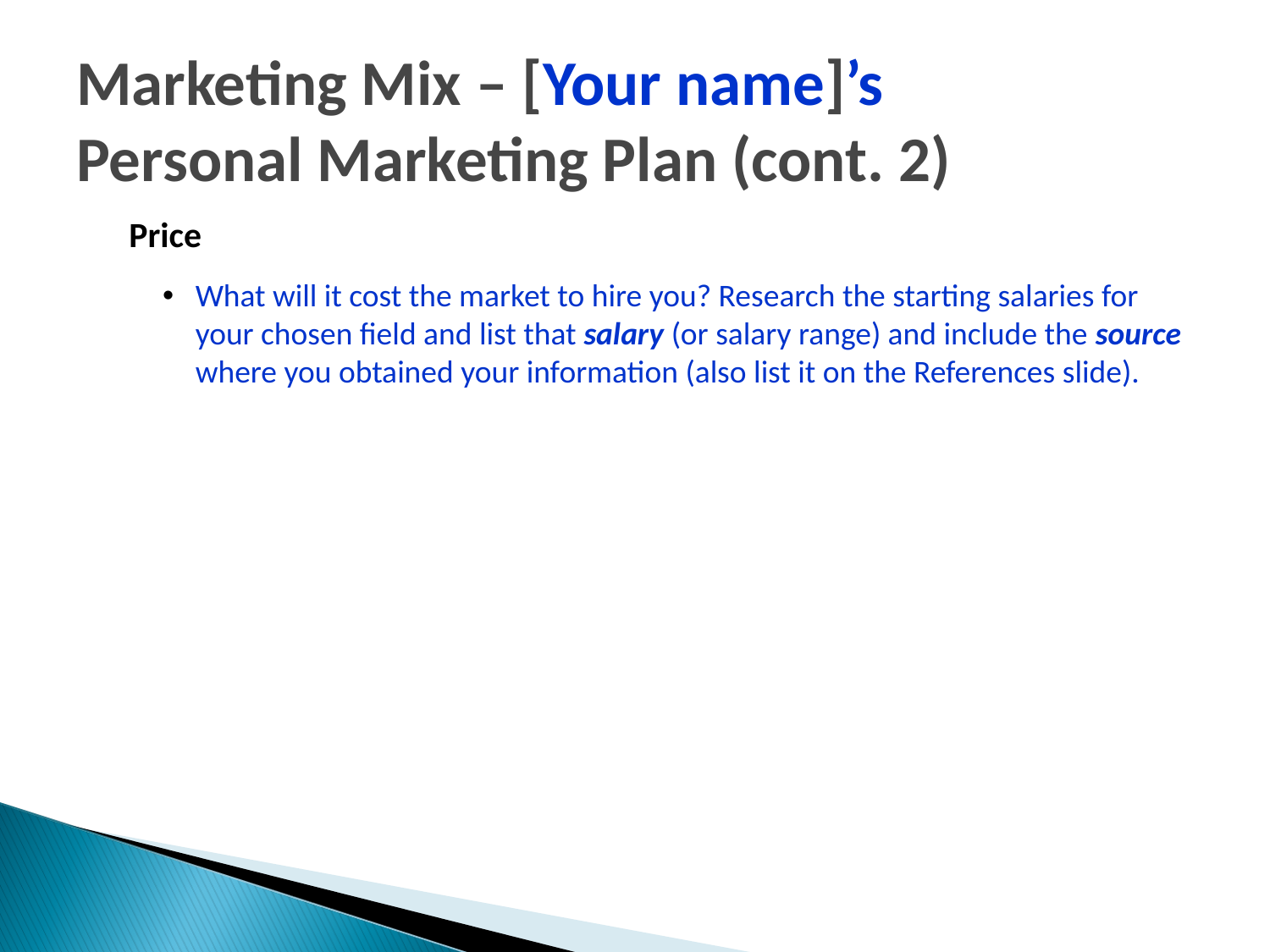

# Marketing Mix – [Your name]’s Personal Marketing Plan (cont. 2)
Price
What will it cost the market to hire you? Research the starting salaries for your chosen field and list that salary (or salary range) and include the source  where you obtained your information (also list it on the References slide).